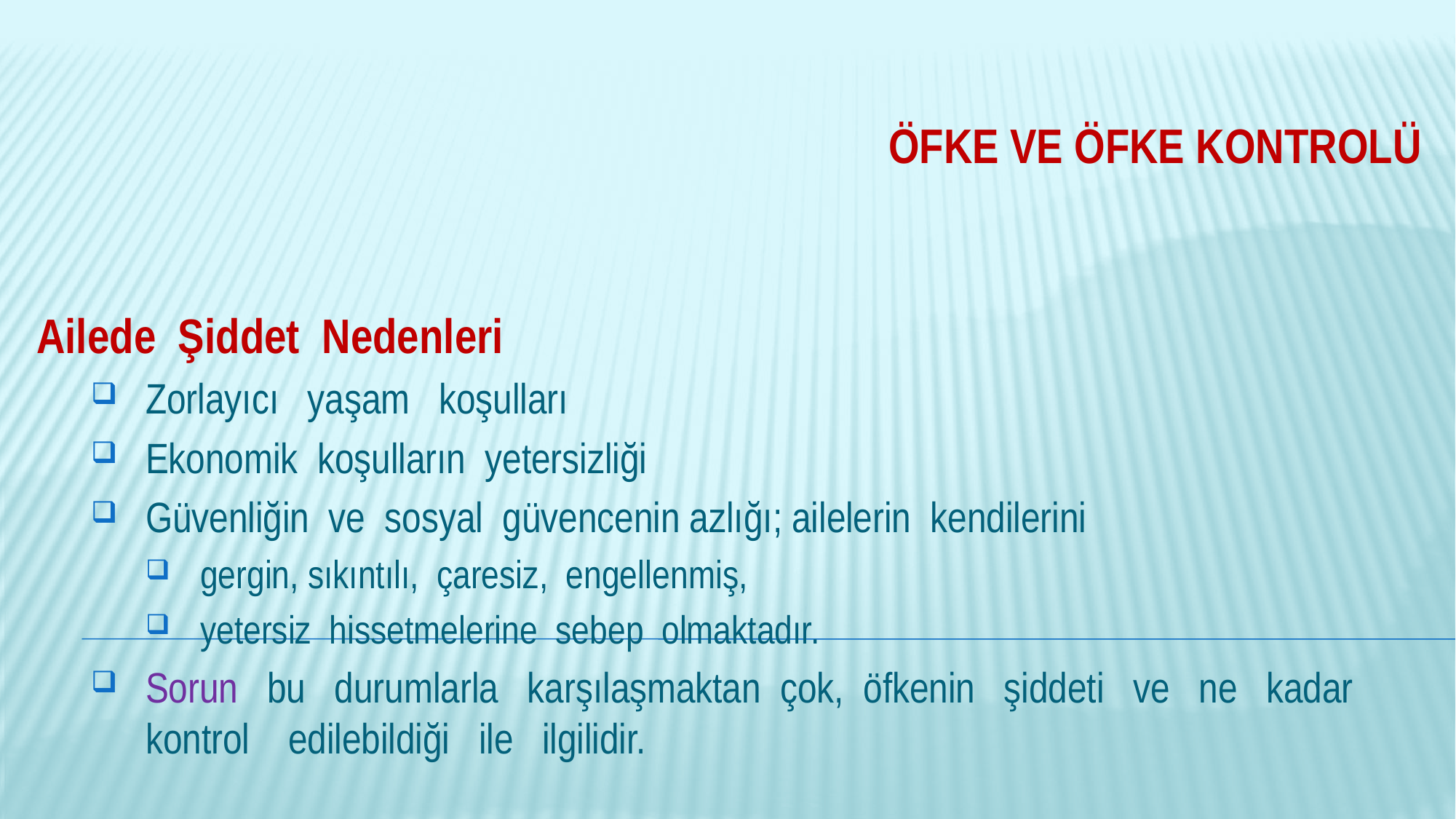

# Öfke Ve Öfke Kontrolü
Ailede  Şiddet  Nedenleri
Zorlayıcı   yaşam   koşulları
Ekonomik  koşulların  yetersizliği
Güvenliğin  ve  sosyal  güvencenin azlığı; ailelerin  kendilerini
gergin, sıkıntılı,  çaresiz,  engellenmiş,
yetersiz  hissetmelerine  sebep  olmaktadır.
Sorun   bu   durumlarla   karşılaşmaktan  çok,  öfkenin   şiddeti   ve   ne   kadar   kontrol    edilebildiği   ile   ilgilidir.